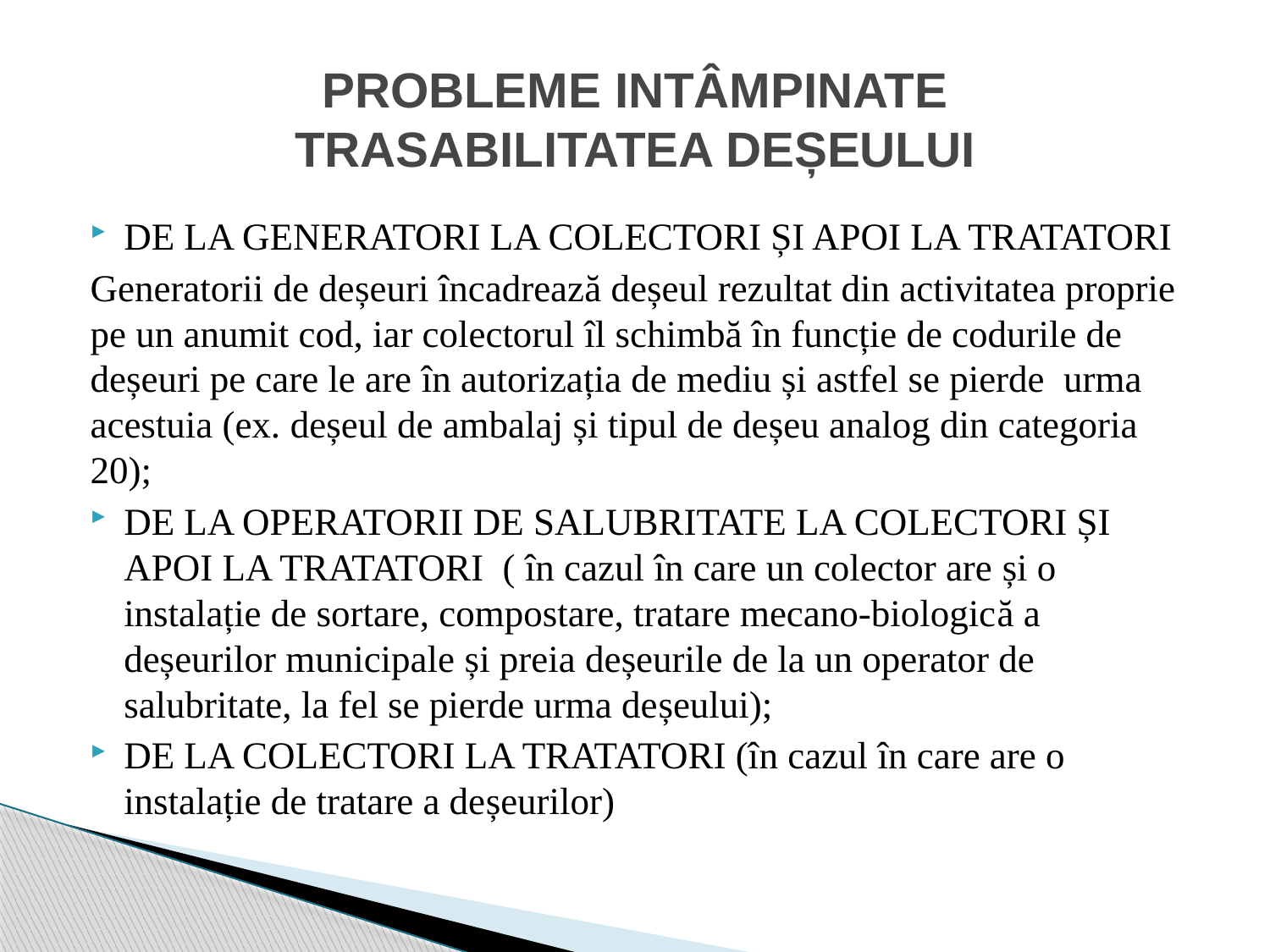

# PROBLEME INTÂMPINATE TRASABILITATEA DEȘEULUI
DE LA GENERATORI LA COLECTORI ȘI APOI LA TRATATORI
Generatorii de deșeuri încadrează deșeul rezultat din activitatea proprie pe un anumit cod, iar colectorul îl schimbă în funcție de codurile de deșeuri pe care le are în autorizația de mediu și astfel se pierde  urma acestuia (ex. deșeul de ambalaj și tipul de deșeu analog din categoria 20);
DE LA OPERATORII DE SALUBRITATE LA COLECTORI ȘI APOI LA TRATATORI  ( în cazul în care un colector are și o instalație de sortare, compostare, tratare mecano-biologică a deșeurilor municipale și preia deșeurile de la un operator de salubritate, la fel se pierde urma deșeului);
DE LA COLECTORI LA TRATATORI (în cazul în care are o instalație de tratare a deșeurilor)